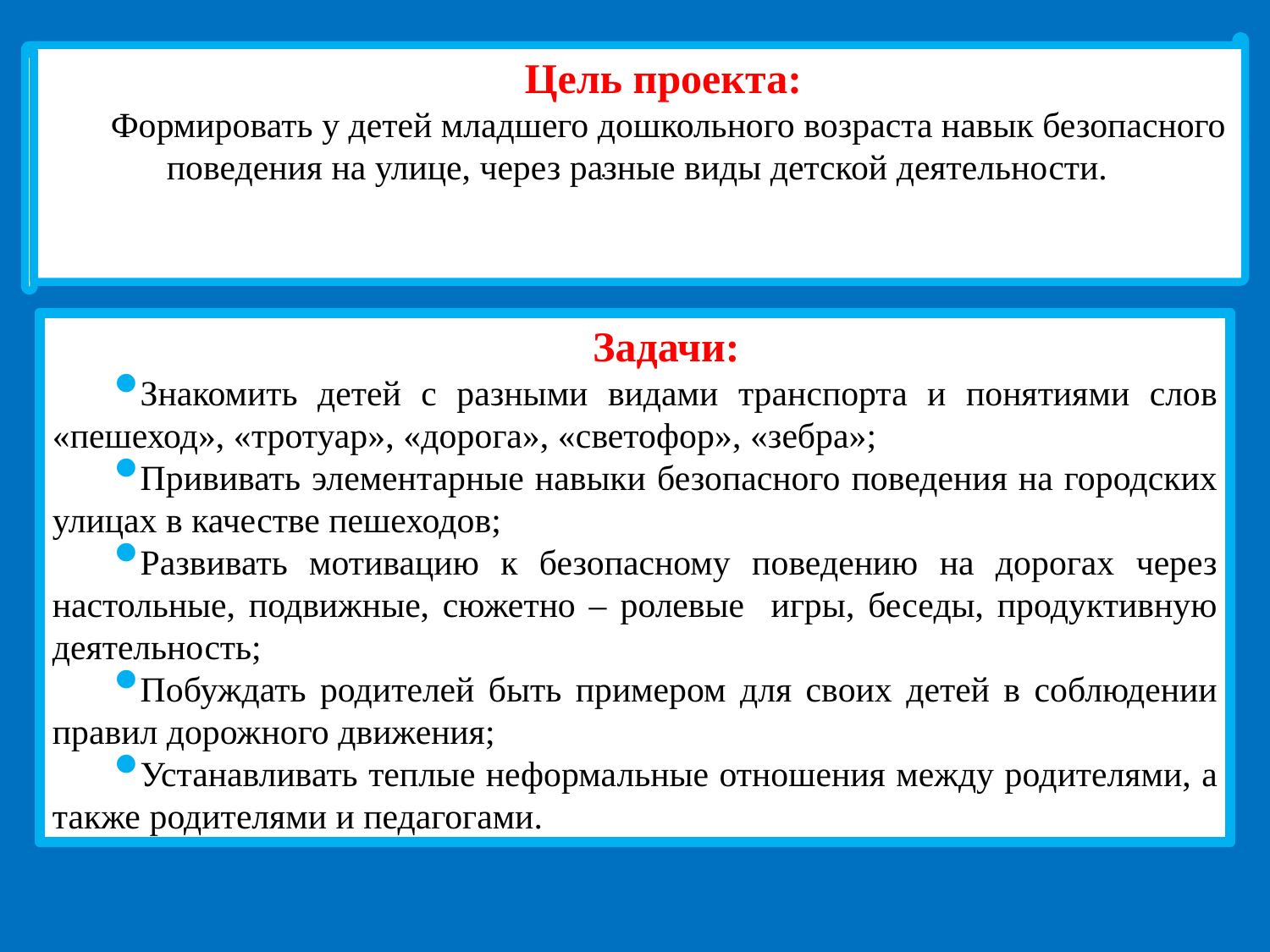

Цель проекта:
Формировать у детей младшего дошкольного возраста навык безопасного поведения на улице, через разные виды детской деятельности.

.
Задачи:
Знакомить детей с разными видами транспорта и понятиями слов «пешеход», «тротуар», «дорога», «светофор», «зебра»;
Прививать элементарные навыки безопасного поведения на городских улицах в качестве пешеходов;
Развивать мотивацию к безопасному поведению на дорогах через настольные, подвижные, сюжетно – ролевые  игры, беседы, продуктивную деятельность;
Побуждать родителей быть примером для своих детей в соблюдении правил дорожного движения;
Устанавливать теплые неформальные отношения между родителями, а также родителями и педагогами.